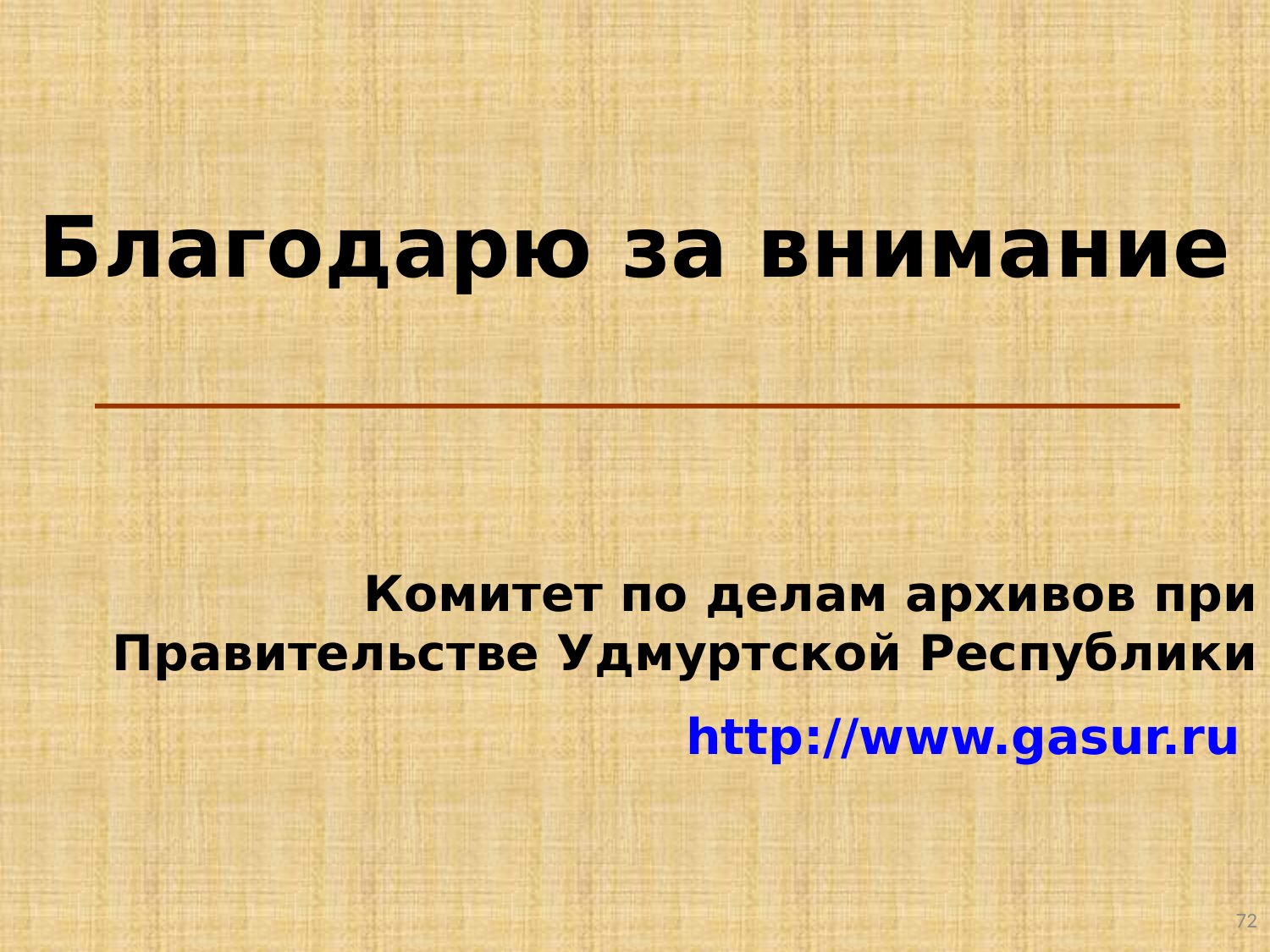

Благодарю за внимание

Комитет по делам архивов при Правительстве Удмуртской Республики
http://www.gasur.ru

72